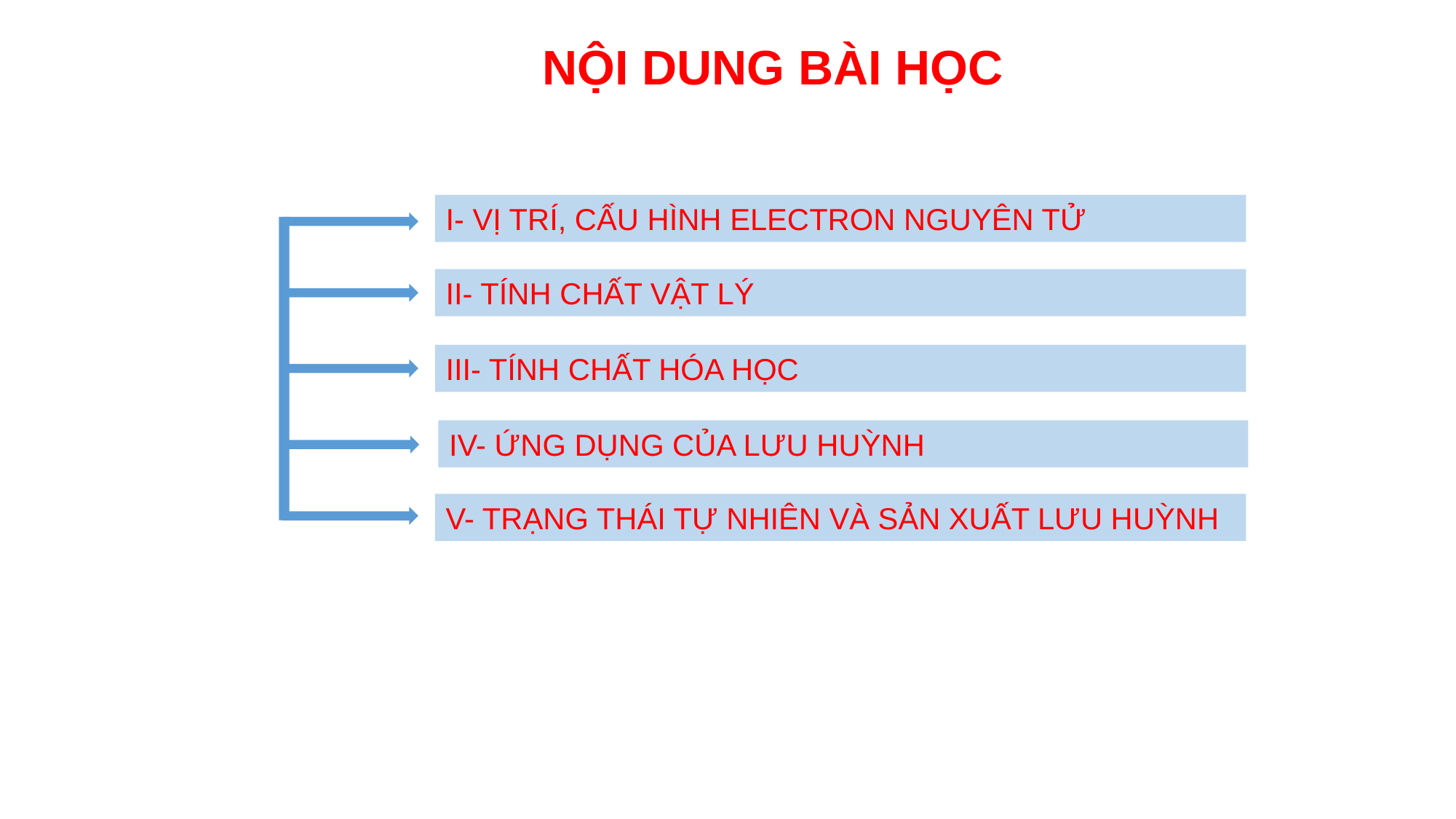

NỘI DUNG BÀI HỌC
I- VỊ TRÍ, CẤU HÌNH ELECTRON NGUYÊN TỬ

II- TÍNH CHẤT VẬT LÝ
III- TÍNH CHẤT HÓA HỌC
IV- ỨNG DỤNG CỦA LƯU HUỲNH
V- TRẠNG THÁI TỰ NHIÊN VÀ SẢN XUẤT LƯU HUỲNH